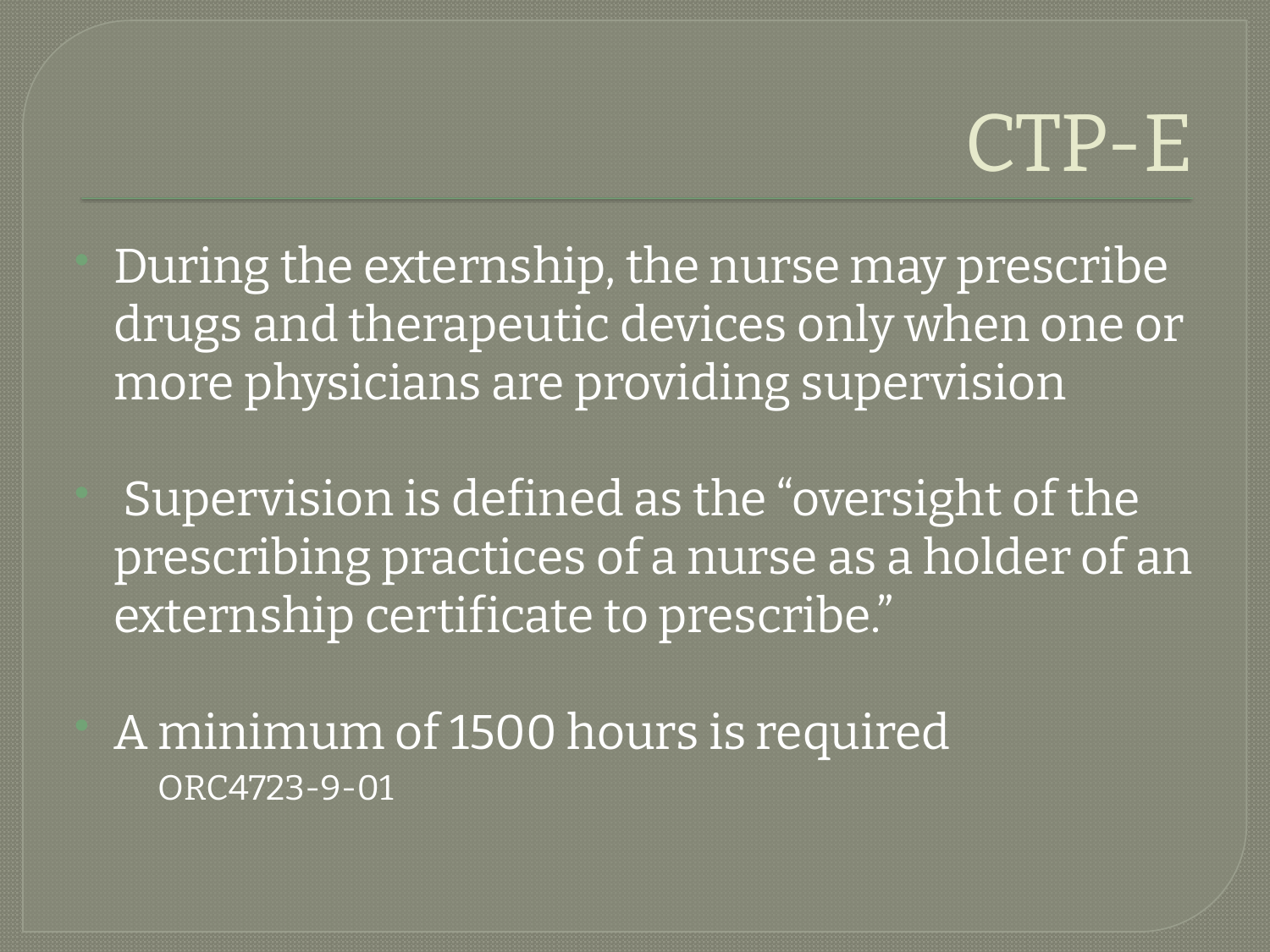

# CTP-E
During the externship, the nurse may prescribe drugs and therapeutic devices only when one or more physicians are providing supervision

 Supervision is defined as the “oversight of the prescribing practices of a nurse as a holder of an externship certificate to prescribe.”

A minimum of 1500 hours is required
						ORC4723-9-01